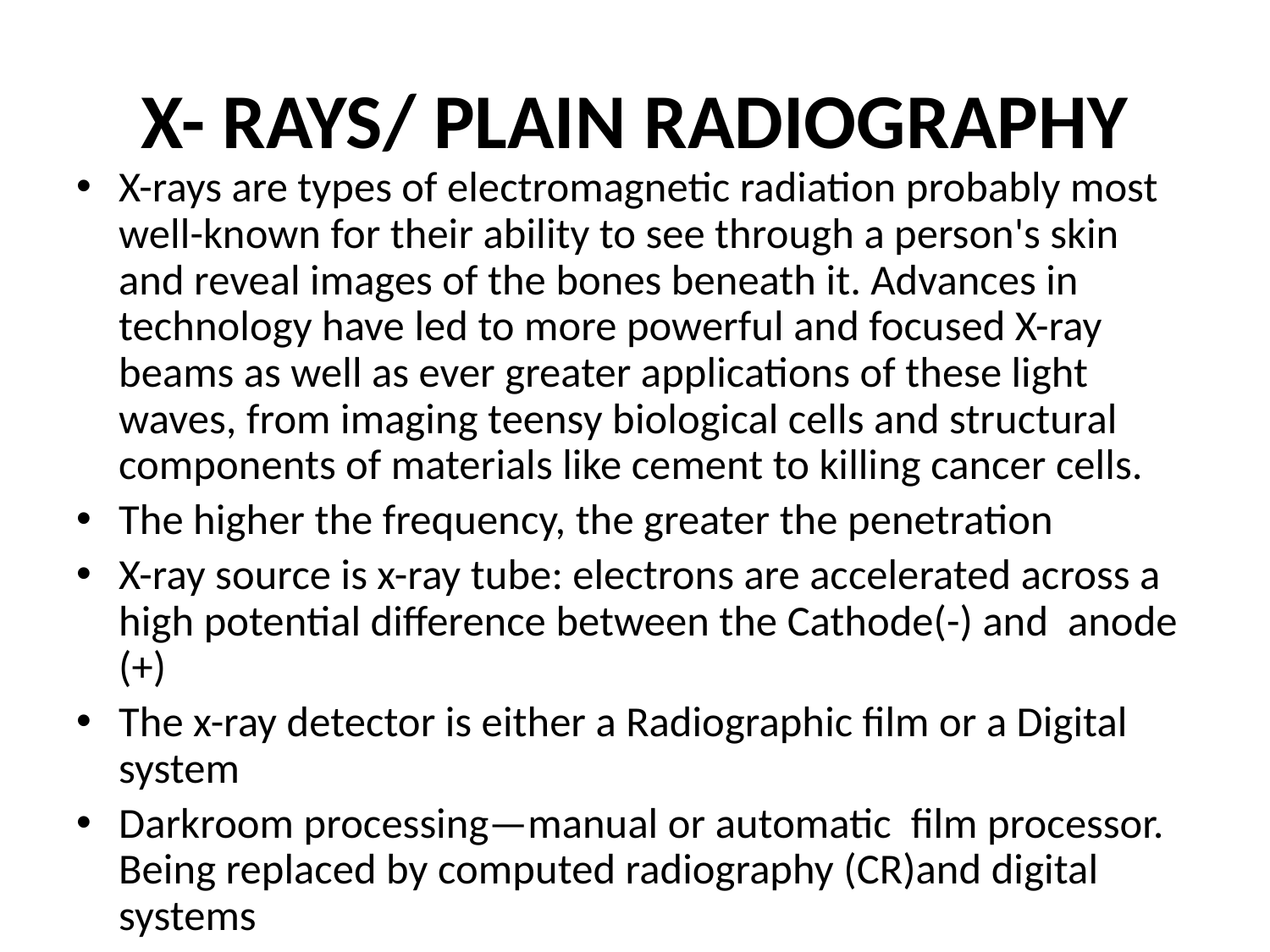

# X- RAYS/ PLAIN RADIOGRAPHY
X-rays are types of electromagnetic radiation probably most well-known for their ability to see through a person's skin and reveal images of the bones beneath it. Advances in technology have led to more powerful and focused X-ray beams as well as ever greater applications of these light waves, from imaging teensy biological cells and structural components of materials like cement to killing cancer cells.
The higher the frequency, the greater the penetration
X-ray source is x-ray tube: electrons are accelerated across a high potential difference between the Cathode(-) and  anode (+)
The x-ray detector is either a Radiographic film or a Digital system
Darkroom processing—manual or automatic  film processor. Being replaced by computed radiography (CR)and digital systems